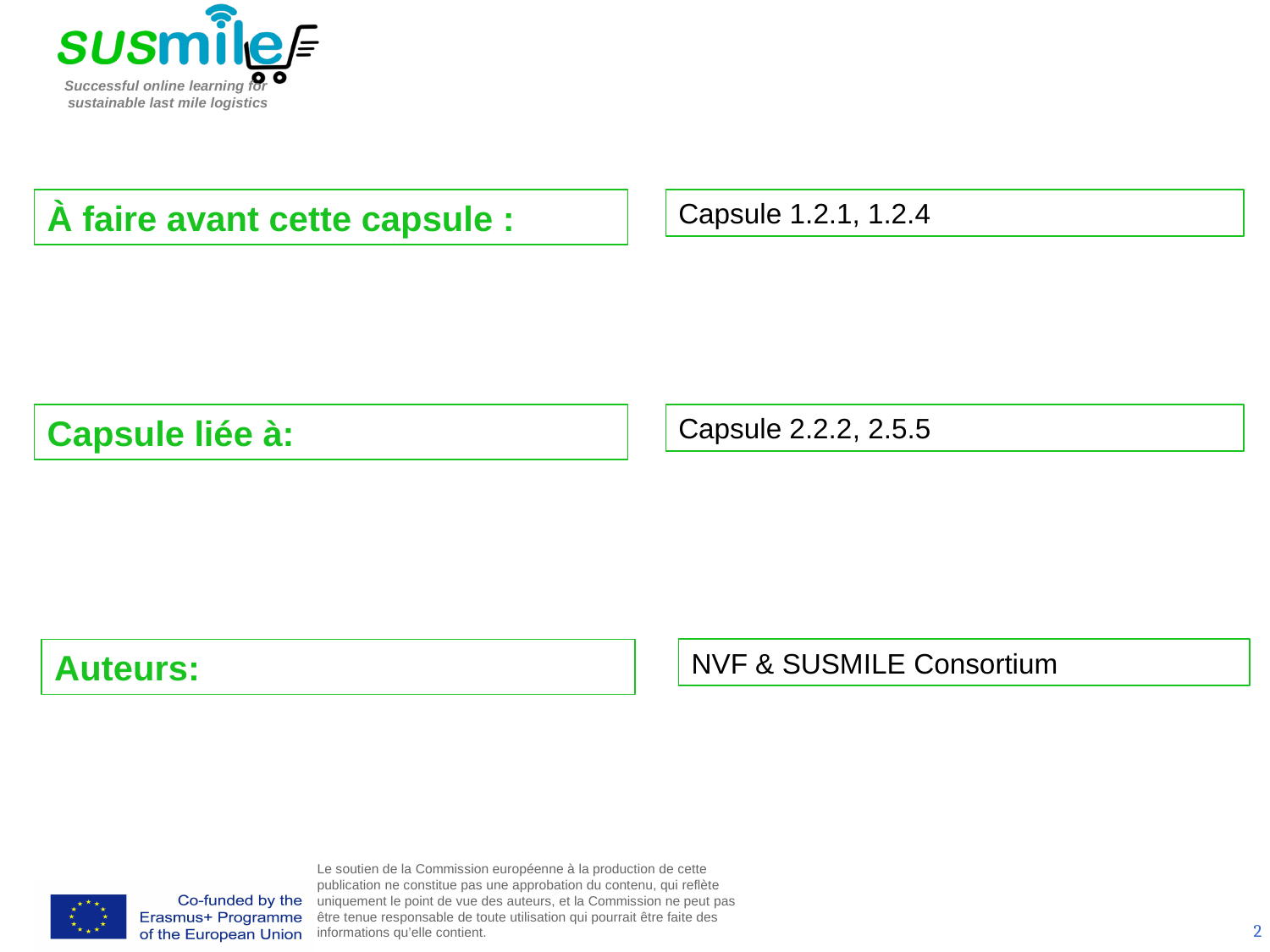

À faire avant cette capsule :
Capsule 1.2.1, 1.2.4
Capsule liée à:
Capsule 2.2.2, 2.5.5

NVF & SUSMILE Consortium
Auteurs:
2